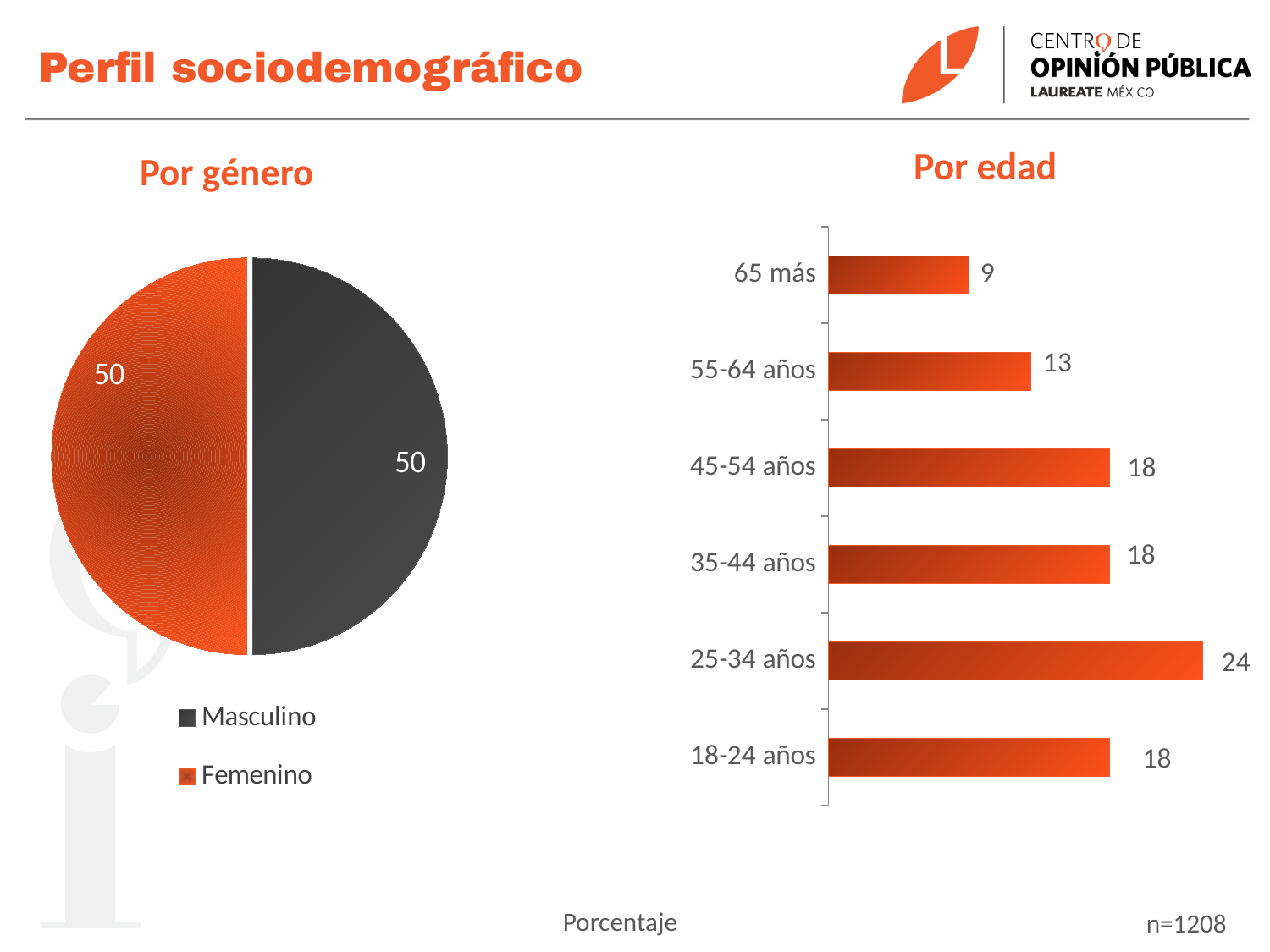

# Perfil sociodemográfico

### Chart

| Category | Género |
|---|---|
| Masculino | 50.0 |
| Femenino | 50.0 |
Por edad

### Chart

| Category | Porcentaje |
|---|---|
| 18-24 años | 18.0 |
| 25-34 años | 24.0 |
| 35-44 años | 18.0 |
| 45-54 años | 18.0 |
| 55-64 años | 13.0 |
| 65 más | 9.0 |
Porcentaje
n=1208